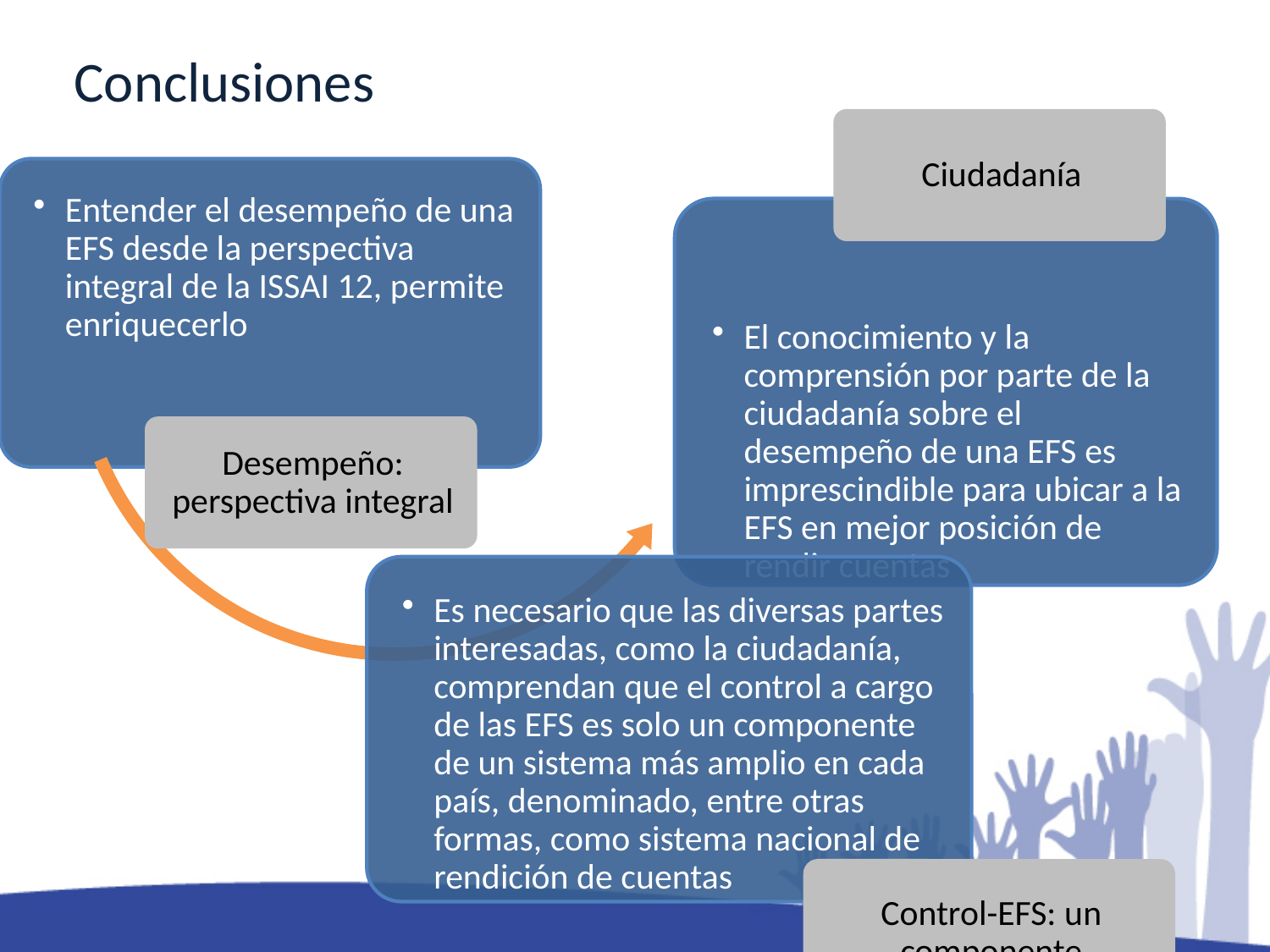

# Conclusiones
Entender el desempeño de una EFS desde la perspectiva integral de la ISSAI 12, permite enriquecerlo
Desempeño: perspectiva integral
El conocimiento y la comprensión por parte de la ciudadanía sobre el desempeño de una EFS es imprescindible para ubicar a la EFS en mejor posición de rendir cuentas
Ciudadanía
Es necesario que las diversas partes interesadas, como la ciudadanía, comprendan que el control a cargo de las EFS es solo un componente de un sistema más amplio en cada país, denominado, entre otras formas, como sistema nacional de rendición de cuentas
Control-EFS: un componente